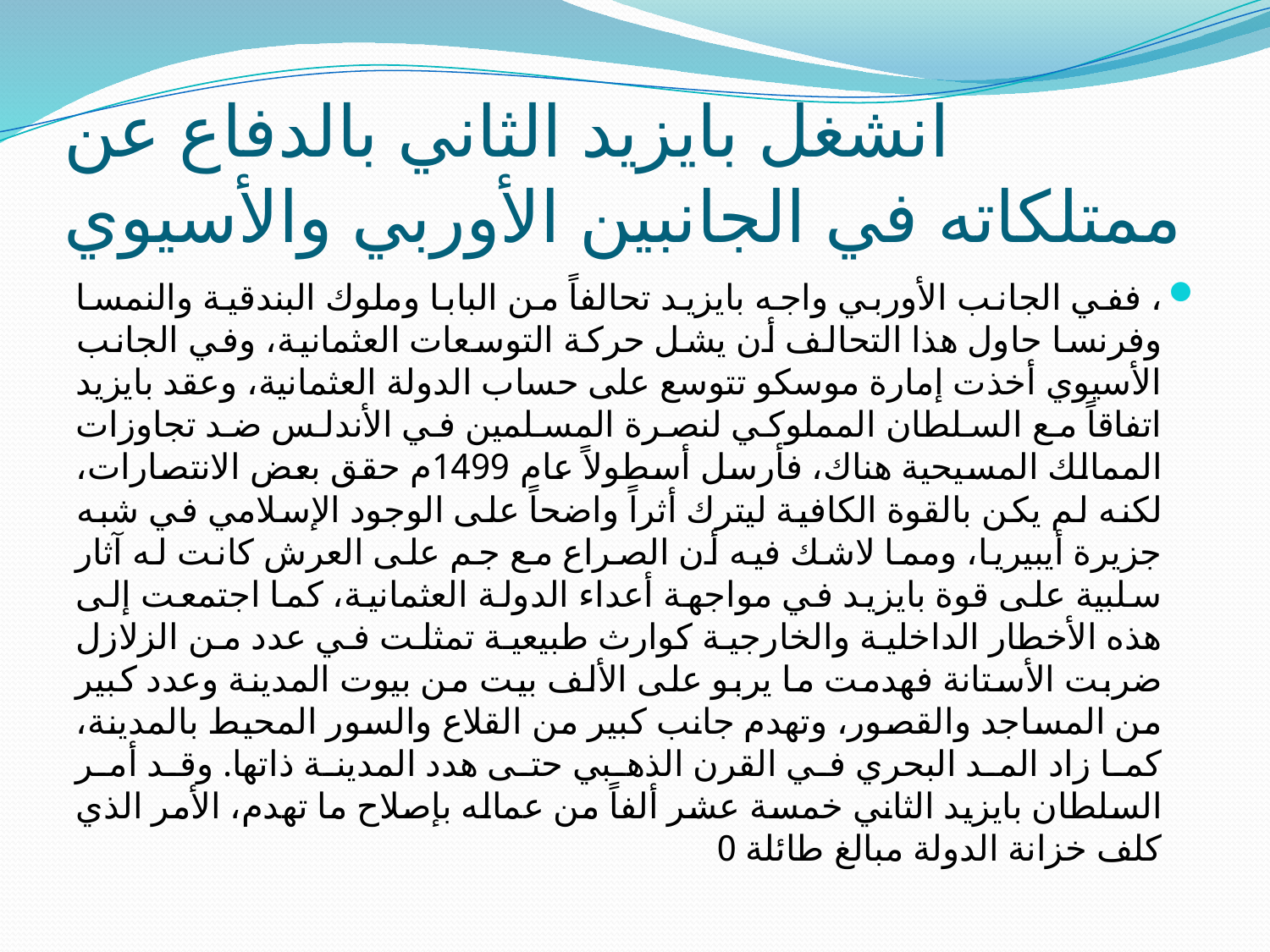

# انشغل بايزيد الثاني بالدفاع عن ممتلكاته في الجانبين الأوربي والأسيوي
، ففي الجانب الأوربي واجه بايزيد تحالفاً من البابا وملوك البندقية والنمسا وفرنسا حاول هذا التحالف أن يشل حركة التوسعات العثمانية، وفي الجانب الأسيوي أخذت إمارة موسكو تتوسع على حساب الدولة العثمانية، وعقد بايزيد اتفاقاً مع السلطان المملوكي لنصرة المسلمين في الأندلس ضد تجاوزات الممالك المسيحية هناك، فأرسل أسطولاً عام 1499م حقق بعض الانتصارات، لكنه لم يكن بالقوة الكافية ليترك أثراً واضحاً على الوجود الإسلامي في شبه جزيرة أيبيريا، ومما لاشك فيه أن الصراع مع جم على العرش كانت له آثار سلبية على قوة بايزيد في مواجهة أعداء الدولة العثمانية، كما اجتمعت إلى هذه الأخطار الداخلية والخارجية كوارث طبيعية تمثلت في عدد من الزلازل ضربت الأستانة فهدمت ما يربو على الألف بيت من بيوت المدينة وعدد كبير من المساجد والقصور، وتهدم جانب كبير من القلاع والسور المحيط بالمدينة، كما زاد المد البحري في القرن الذهبي حتى هدد المدينة ذاتها. وقد أمر السلطان بايزيد الثاني خمسة عشر ألفاً من عماله بإصلاح ما تهدم، الأمر الذي كلف خزانة الدولة مبالغ طائلة 0